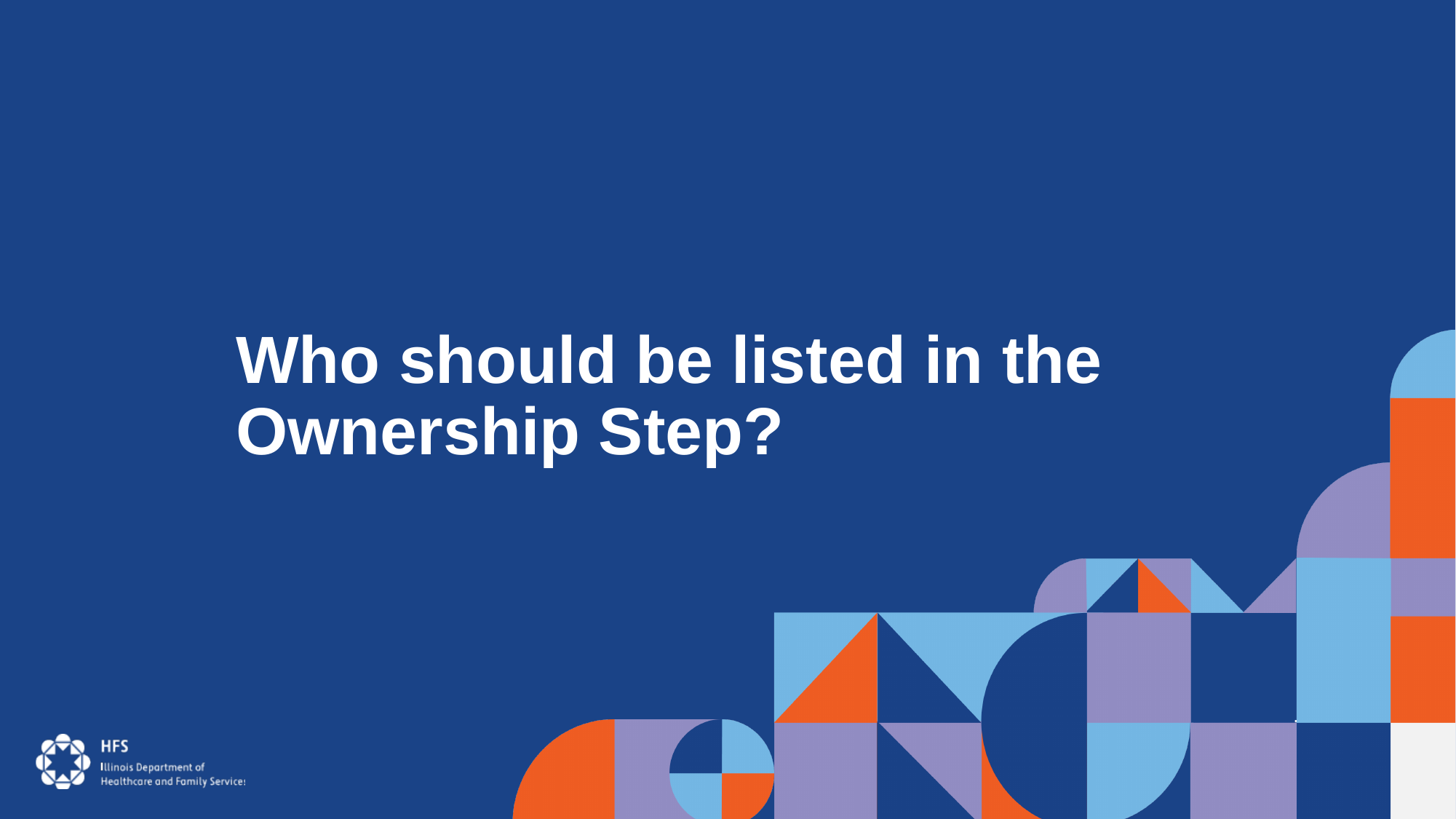

# Who should be listed in the Ownership Step?